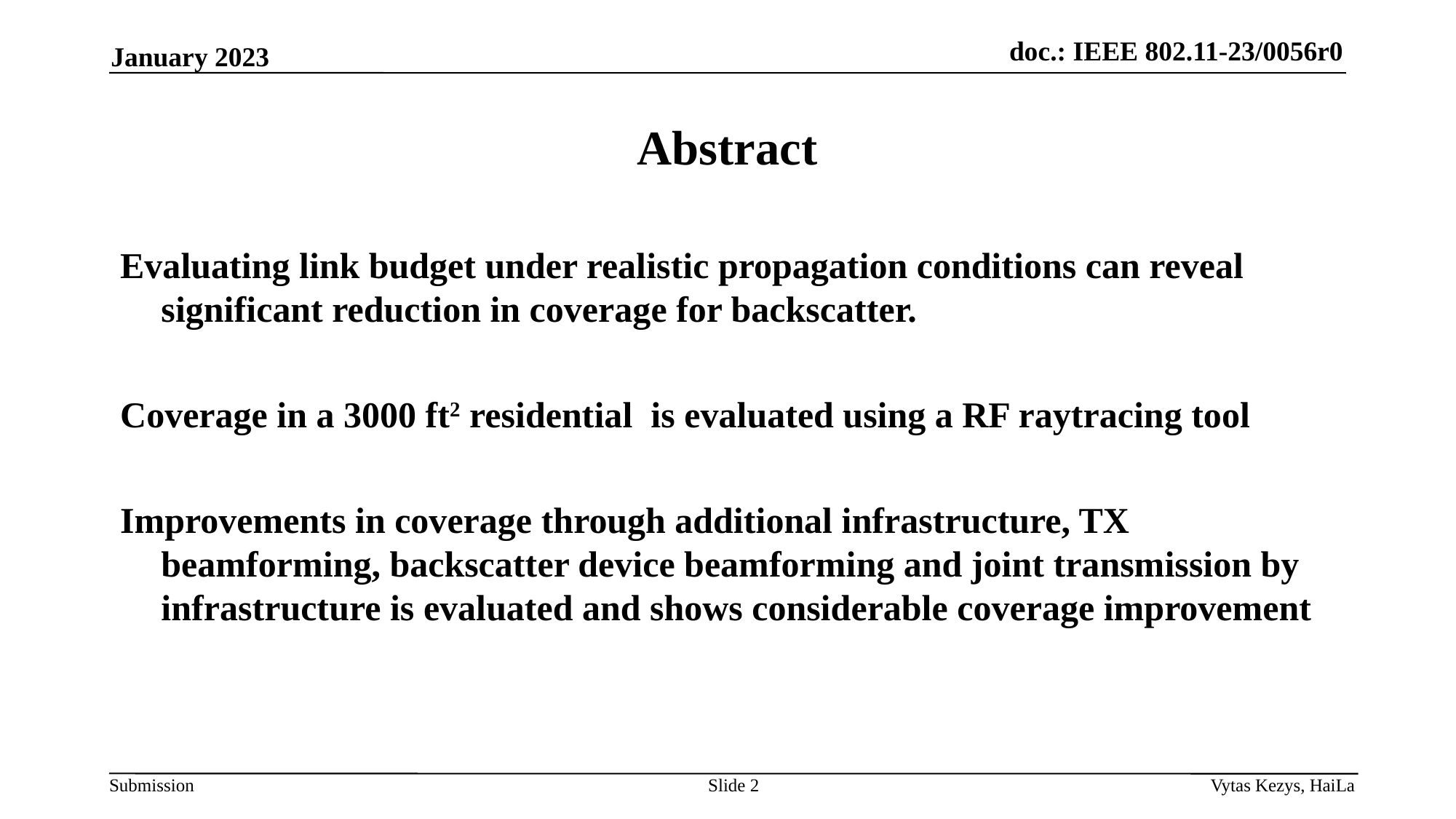

January 2023
# Abstract
Evaluating link budget under realistic propagation conditions can reveal significant reduction in coverage for backscatter.

Coverage in a 3000 ft2 residential  is evaluated using a RF raytracing tool

Improvements in coverage through additional infrastructure, TX beamforming, backscatter device beamforming and joint transmission by infrastructure is evaluated and shows considerable coverage improvement
Slide 2
Vytas Kezys, HaiLa